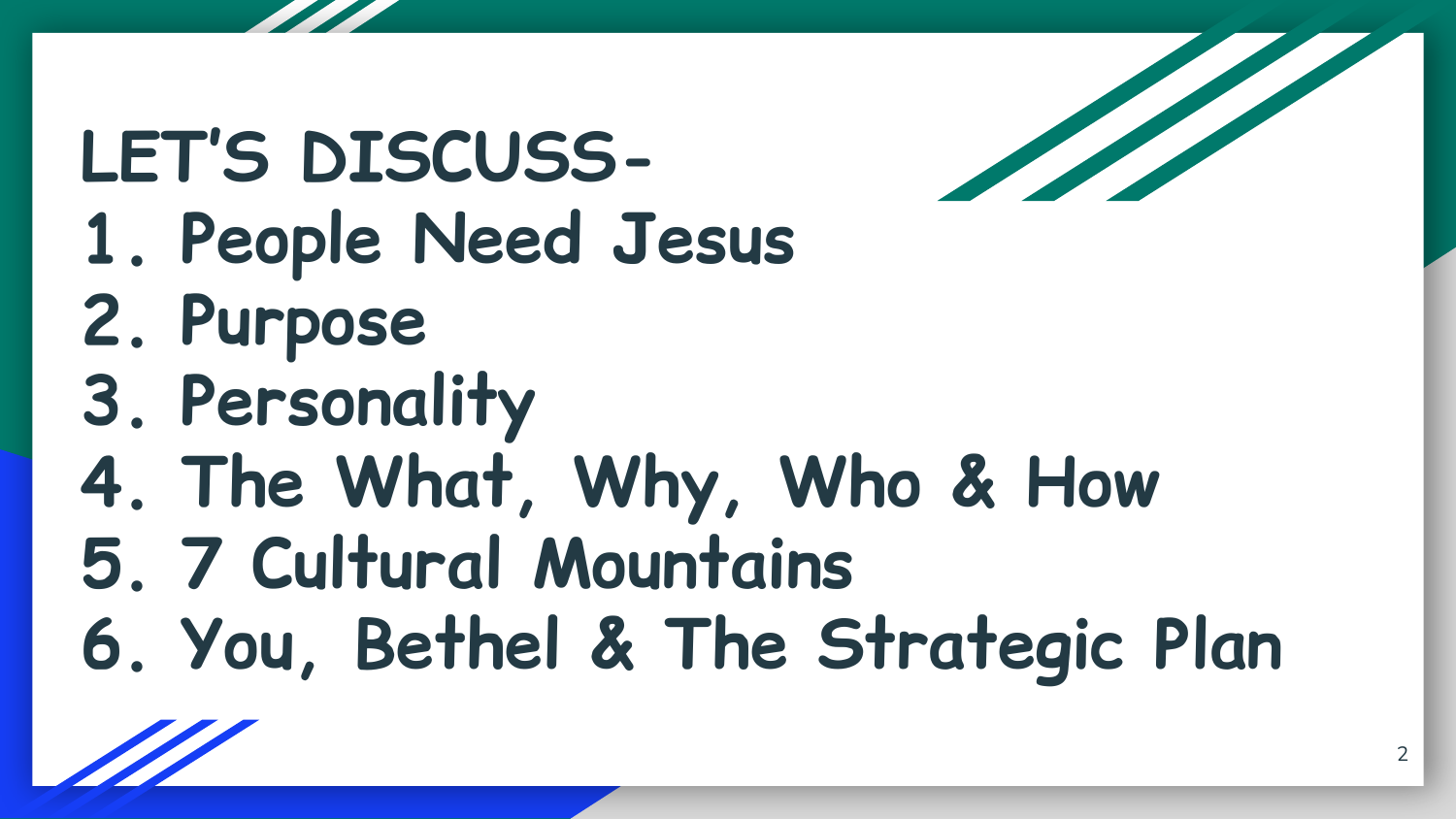

# LET’S DISCUSS- 1. People Need Jesus 2. Purpose 3. Personality 4. The What, Why, Who & How 5. 7 Cultural Mountains 6. You, Bethel & The Strategic Plan
2